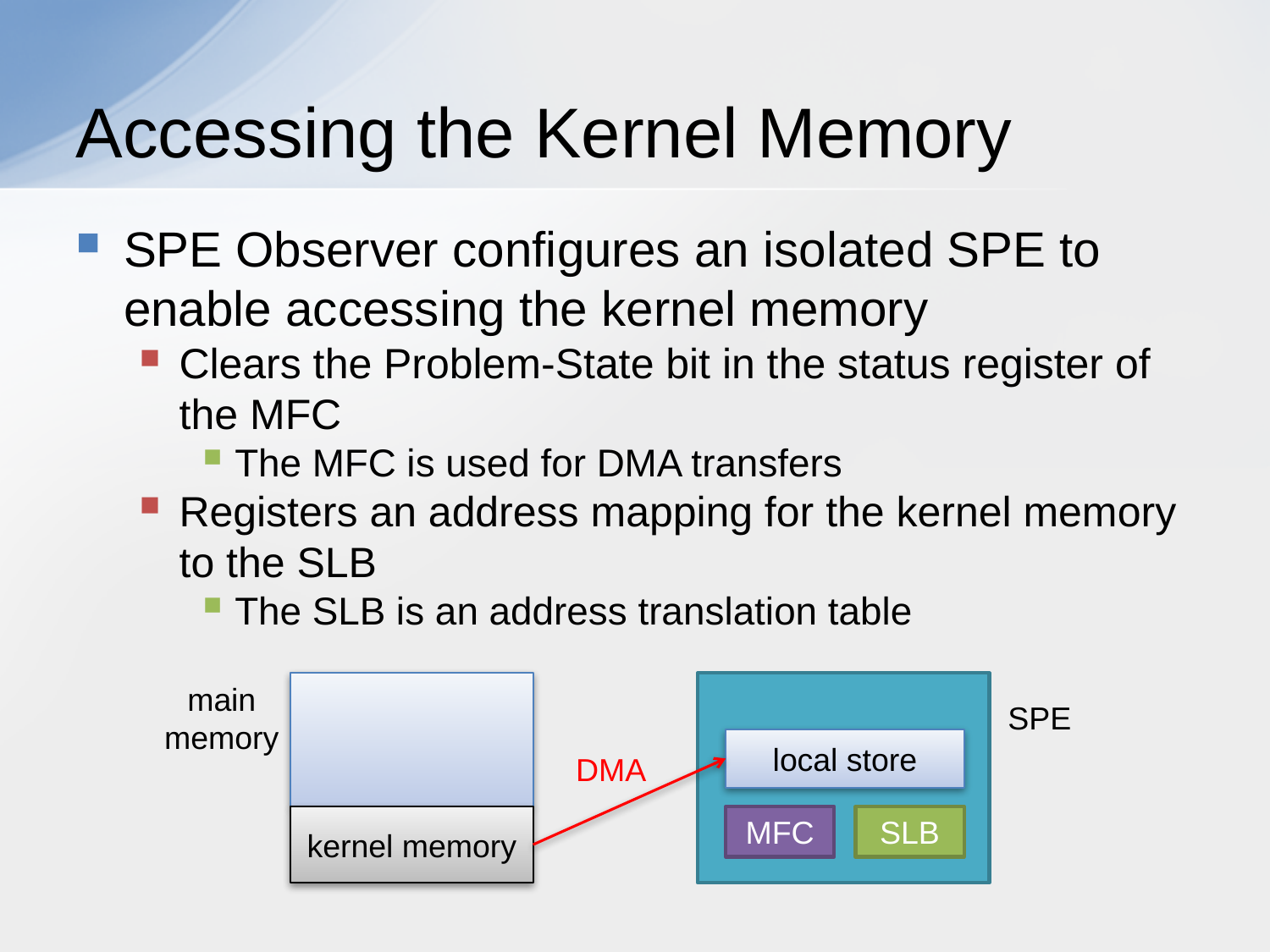

# Accessing the Kernel Memory
SPE Observer configures an isolated SPE to enable accessing the kernel memory
Clears the Problem-State bit in the status register of the MFC
The MFC is used for DMA transfers
Registers an address mapping for the kernel memory to the SLB
The SLB is an address translation table
main
memory

SPE
local store
DMA
kernel memory
SLB
MFC